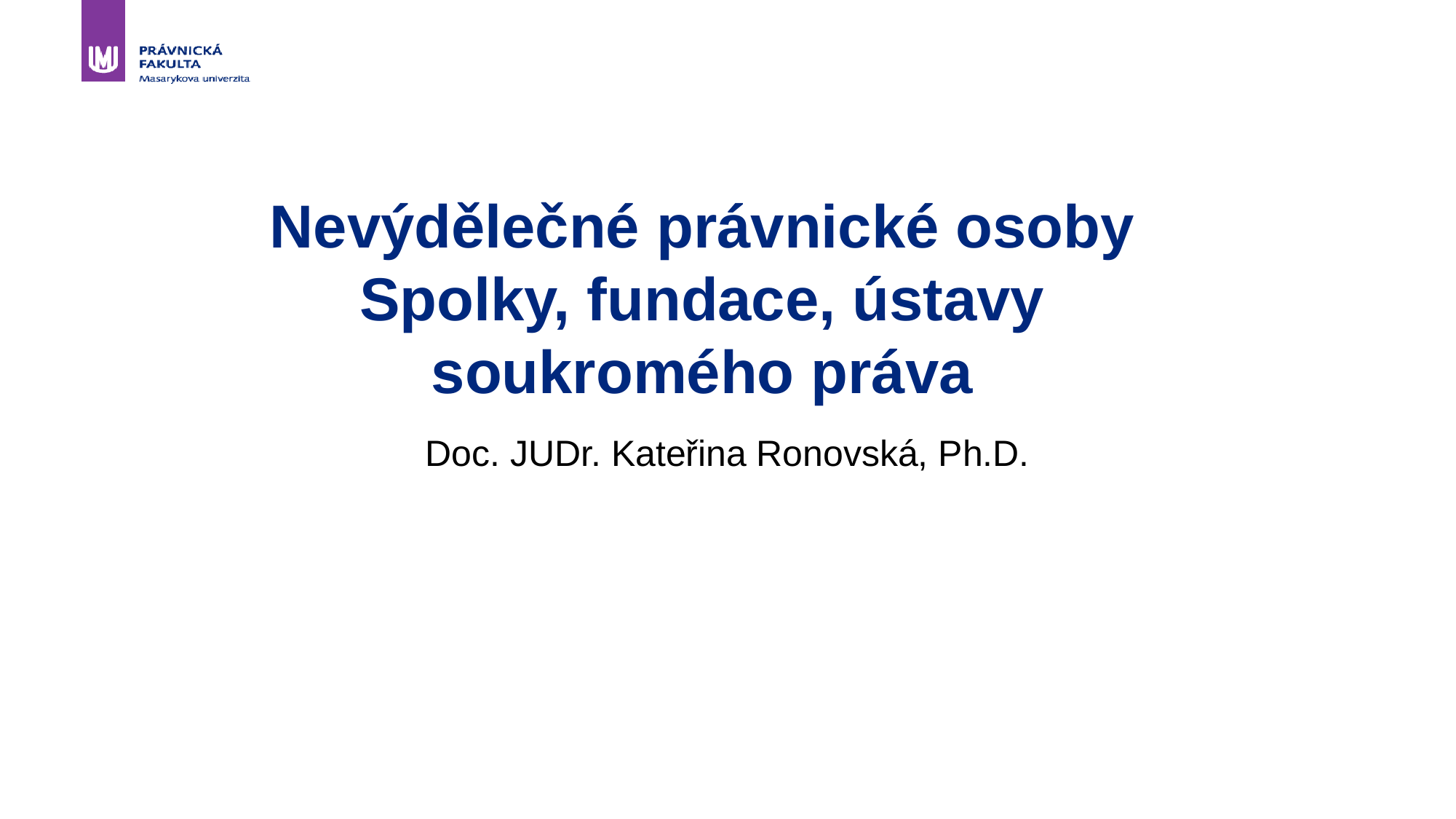

# Nevýdělečné právnické osoby Spolky, fundace, ústavy soukromého práva
Doc. JUDr. Kateřina Ronovská, Ph.D.